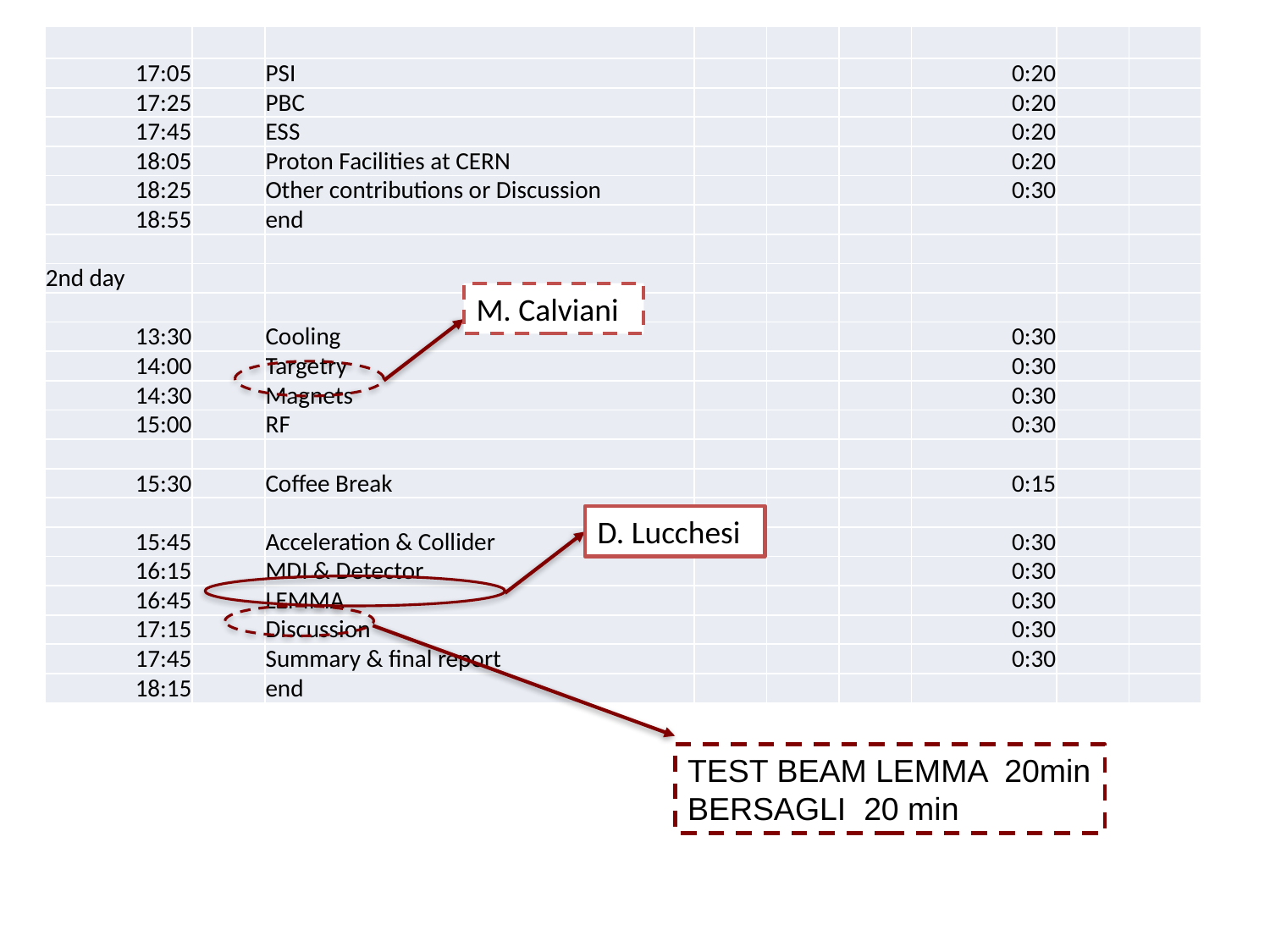

|  |  |  |  |  |  |  |  |  |
| --- | --- | --- | --- | --- | --- | --- | --- | --- |
| 17:05 |  | PSI |  |  |  | 0:20 |  |  |
| 17:25 |  | PBC |  |  |  | 0:20 |  |  |
| 17:45 |  | ESS |  |  |  | 0:20 |  |  |
| 18:05 |  | Proton Facilities at CERN |  |  |  | 0:20 |  |  |
| 18:25 |  | Other contributions or Discussion |  |  |  | 0:30 |  |  |
| 18:55 |  | end |  |  |  |  |  |  |
|  |  |  |  |  |  |  |  |  |
| 2nd day |  |  |  |  |  |  |  |  |
|  |  |  |  |  |  |  |  |  |
| 13:30 |  | Cooling |  |  |  | 0:30 |  |  |
| 14:00 |  | Targetry |  |  |  | 0:30 |  |  |
| 14:30 |  | Magnets |  |  |  | 0:30 |  |  |
| 15:00 |  | RF |  |  |  | 0:30 |  |  |
|  |  |  |  |  |  |  |  |  |
| 15:30 |  | Coffee Break |  |  |  | 0:15 |  |  |
|  |  |  |  |  |  |  |  |  |
| 15:45 |  | Acceleration & Collider |  |  |  | 0:30 |  |  |
| 16:15 |  | MDI & Detector |  |  |  | 0:30 |  |  |
| 16:45 |  | LEMMA |  |  |  | 0:30 |  |  |
| 17:15 |  | Discussion |  |  |  | 0:30 |  |  |
| 17:45 |  | Summary & final report |  |  |  | 0:30 |  |  |
| 18:15 |  | end |  |  |  |  |  |  |
M. Calviani

D. Lucchesi

TEST BEAM LEMMA  20min
BERSAGLI  20 min